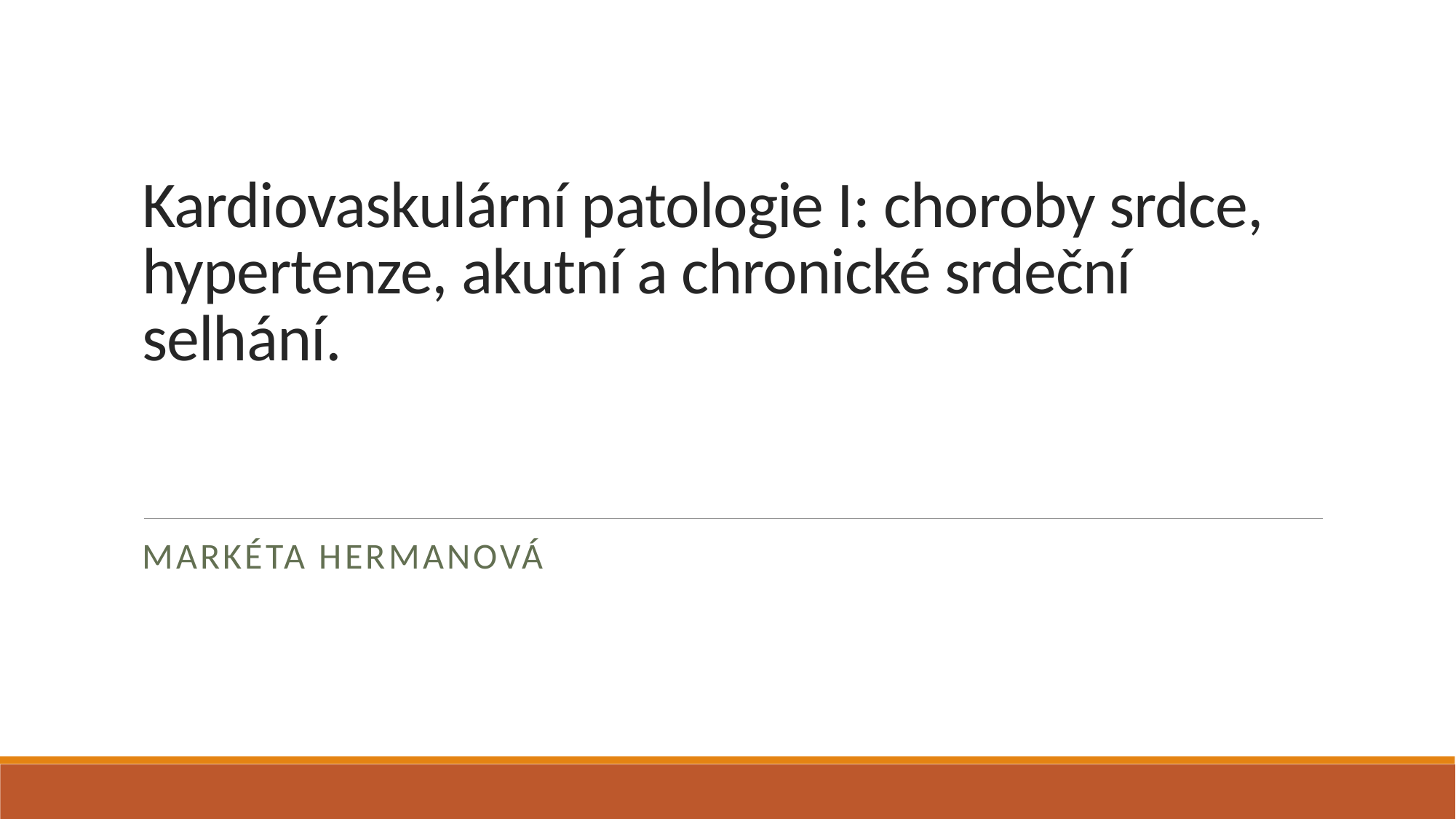

# Kardiovaskulární patologie I: choroby srdce, hypertenze, akutní a chronické srdeční selhání.
Markéta Hermanová